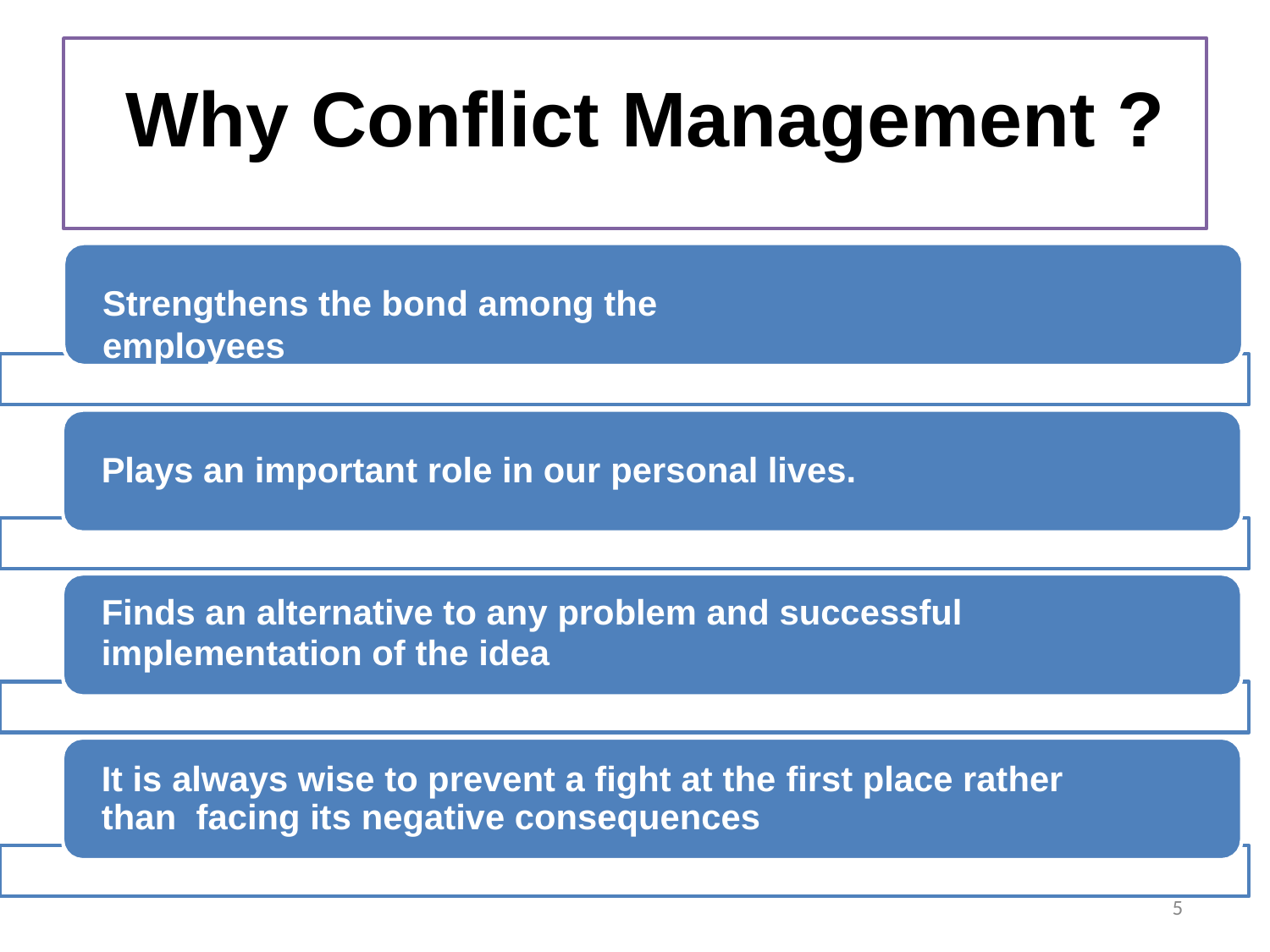

# Why Conflict Management ?

Strengthens the bond among the employees

Plays an important role in our personal lives.

Finds an alternative to any problem and successful
implementation of the idea

It is always wise to prevent a fight at the first place rather than  facing its negative consequences
5